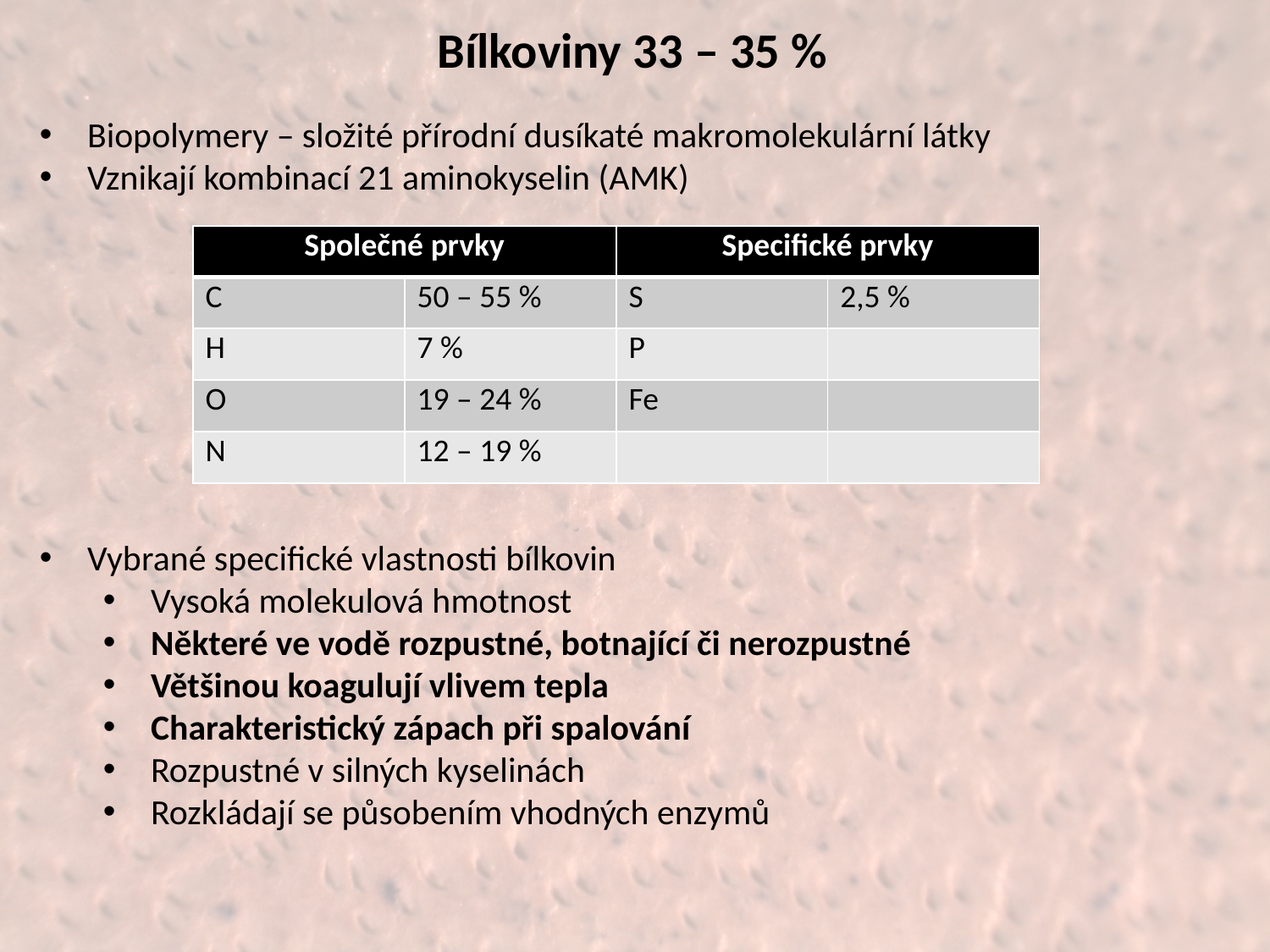

Bílkoviny 33 – 35 %
Biopolymery – složité přírodní dusíkaté makromolekulární látky
Vznikají kombinací 21 aminokyselin (AMK)

Vybrané specifické vlastnosti bílkovin
Vysoká molekulová hmotnost
Některé ve vodě rozpustné, botnající či nerozpustné
Většinou koagulují vlivem tepla
Charakteristický zápach při spalování
Rozpustné v silných kyselinách
Rozkládají se působením vhodných enzymů
| Společné prvky |  | Specifické prvky |  |
| --- | --- | --- | --- |
| C | 50 – 55 % | S | 2,5 % |
| H | 7 % | P |  |
| O | 19 – 24 % | Fe |  |
| N | 12 – 19 % |  |  |